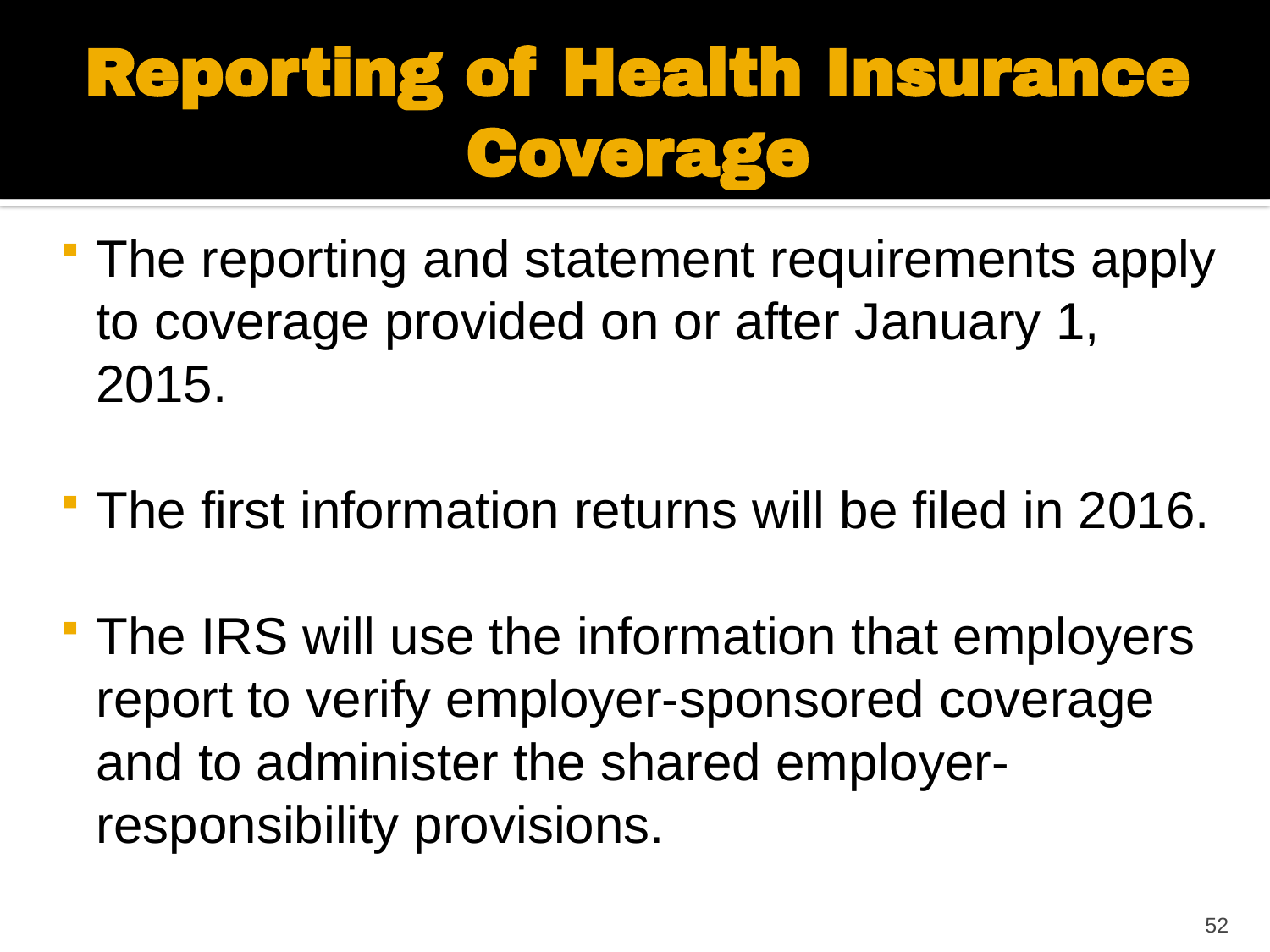

# Reporting of Health Insurance Coverage
The reporting and statement requirements apply to coverage provided on or after January 1, 2015.

The first information returns will be filed in 2016.

The IRS will use the information that employers report to verify employer-sponsored coverage and to administer the shared employer-responsibility provisions.
52